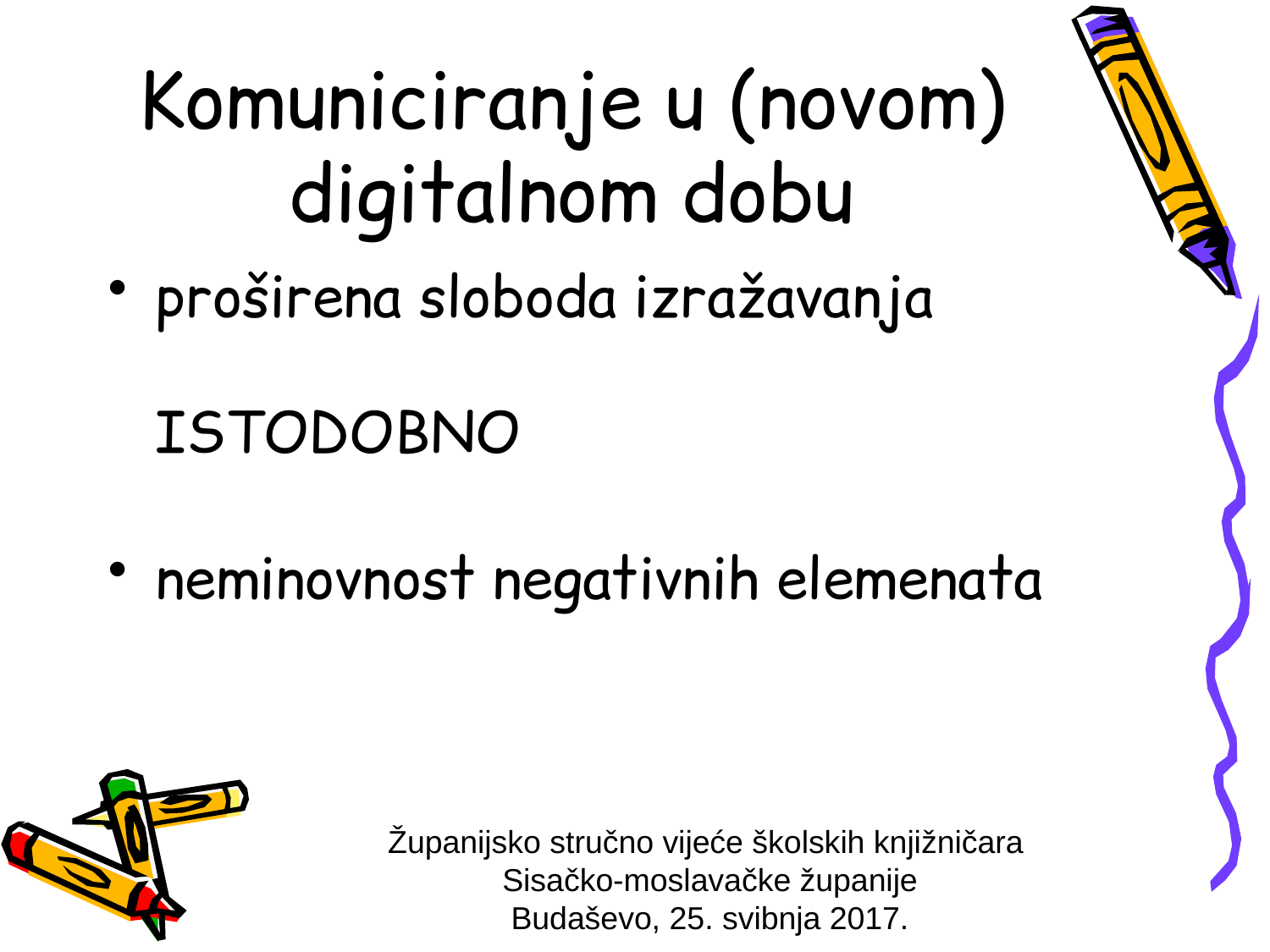

# Komuniciranje u (novom) digitalnom dobu
proširena sloboda izražavanja
ISTODOBNO
neminovnost negativnih elemenata
Županijsko stručno vijeće školskih knjižničara
Sisačko-moslavačke županije
Budaševo, 25. svibnja 2017.